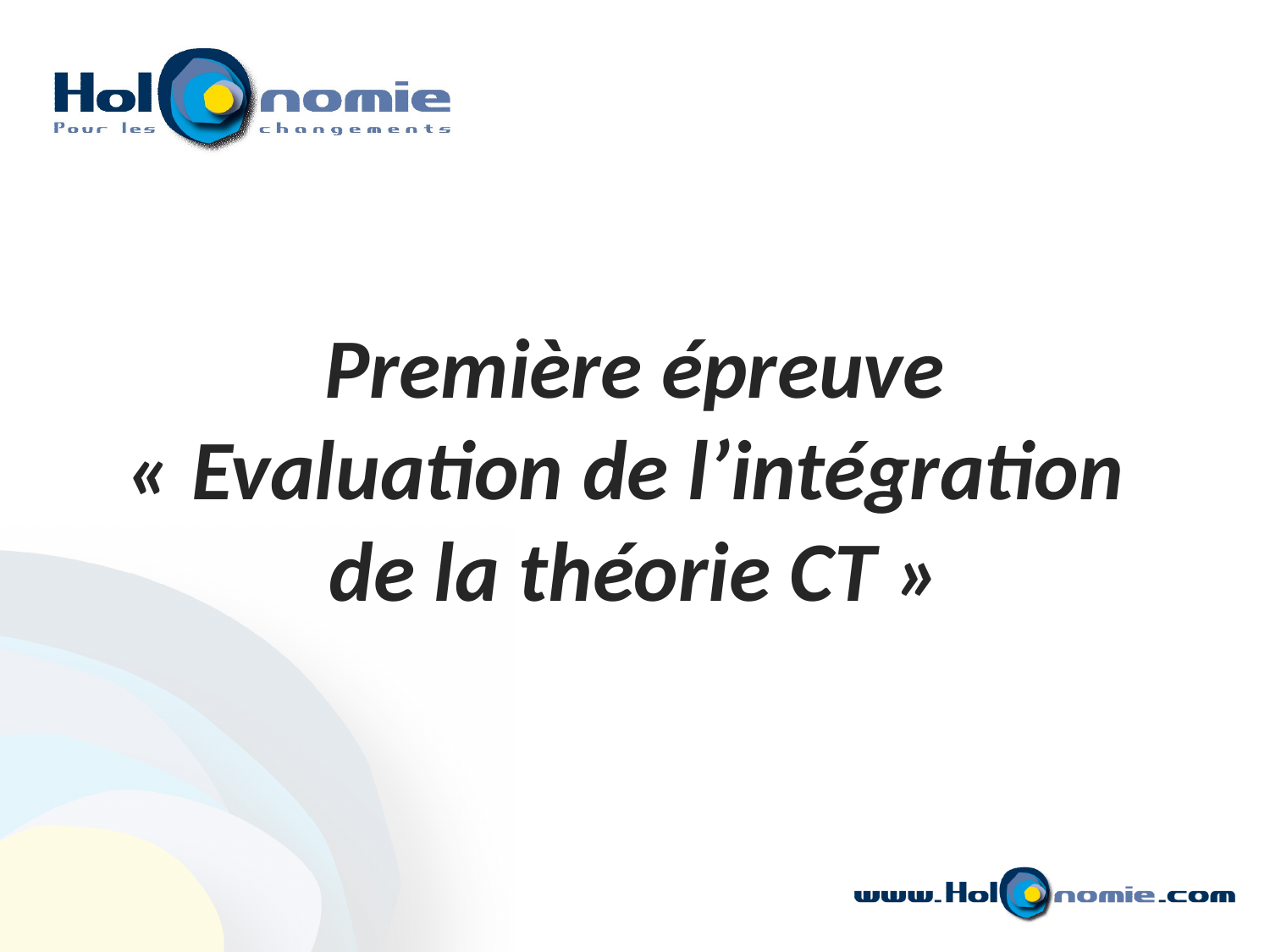

Première épreuve
« Evaluation de l’intégration
de la théorie CT »